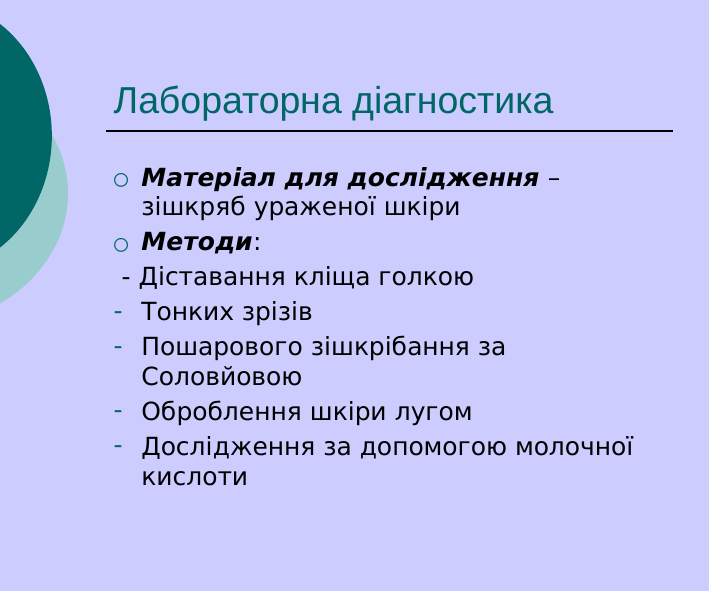

# Лабораторна діагностика
Матеріал для дослідження – зішкряб ураженої шкіри
Методи:
 - Діставання кліща голкою
Тонких зрізів
Пошарового зішкрібання за Соловйовою
Оброблення шкіри лугом
Дослідження за допомогою молочної кислоти